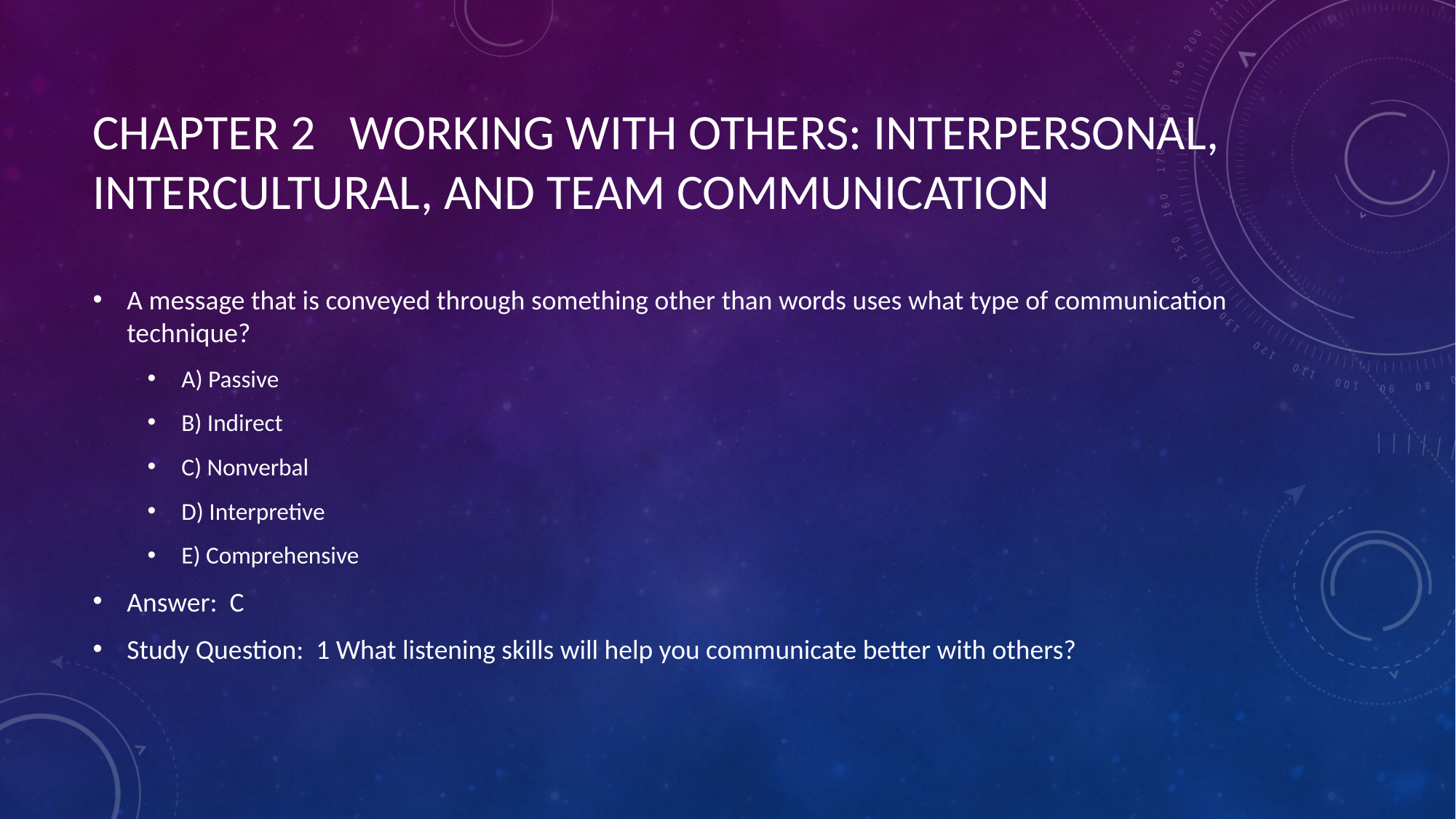

# Chapter 2   Working with Others: Interpersonal, Intercultural, and Team Communication
A message that is conveyed through something other than words uses what type of communication technique?
A) Passive
B) Indirect
C) Nonverbal
D) Interpretive
E) Comprehensive
Answer:  C
Study Question:  1 What listening skills will help you communicate better with others?